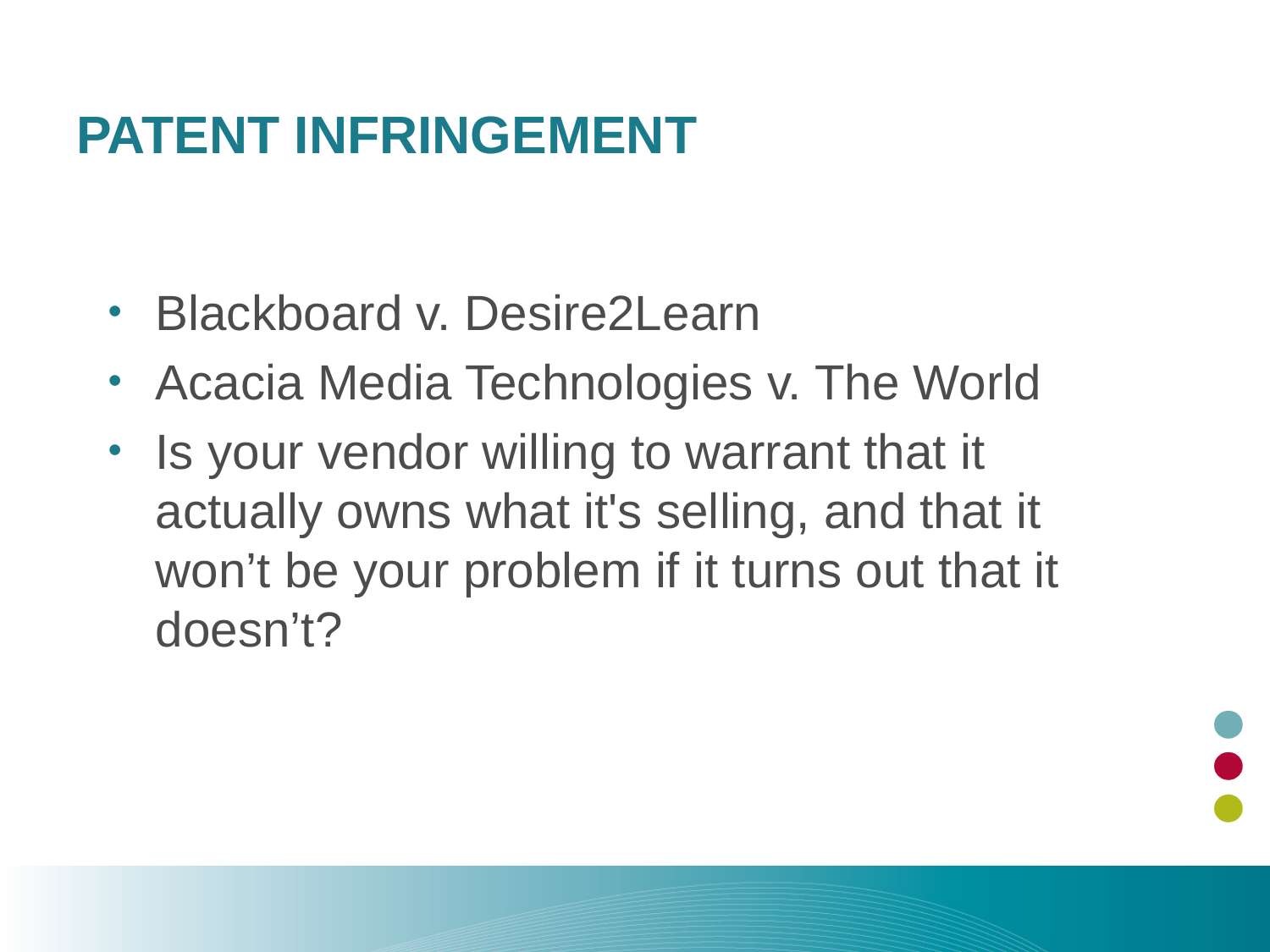

PATENT INFRINGEMENT
Blackboard v. Desire2Learn
Acacia Media Technologies v. The World
Is your vendor willing to warrant that it actually owns what it's selling, and that it won’t be your problem if it turns out that it doesn’t?